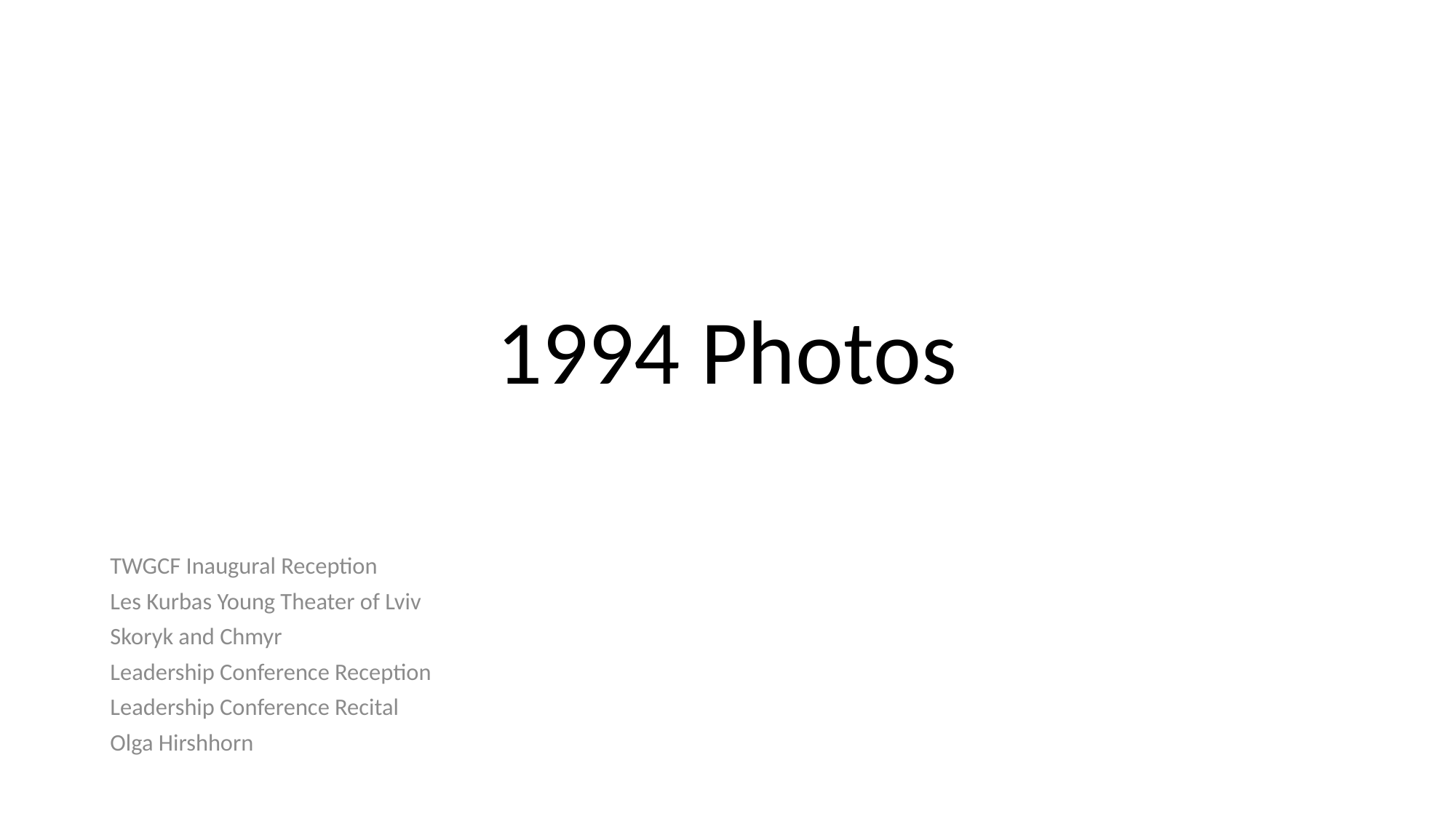

# 1994 Photos
TWGCF Inaugural Reception
Les Kurbas Young Theater of Lviv
Skoryk and Chmyr
Leadership Conference Reception
Leadership Conference Recital
Olga Hirshhorn